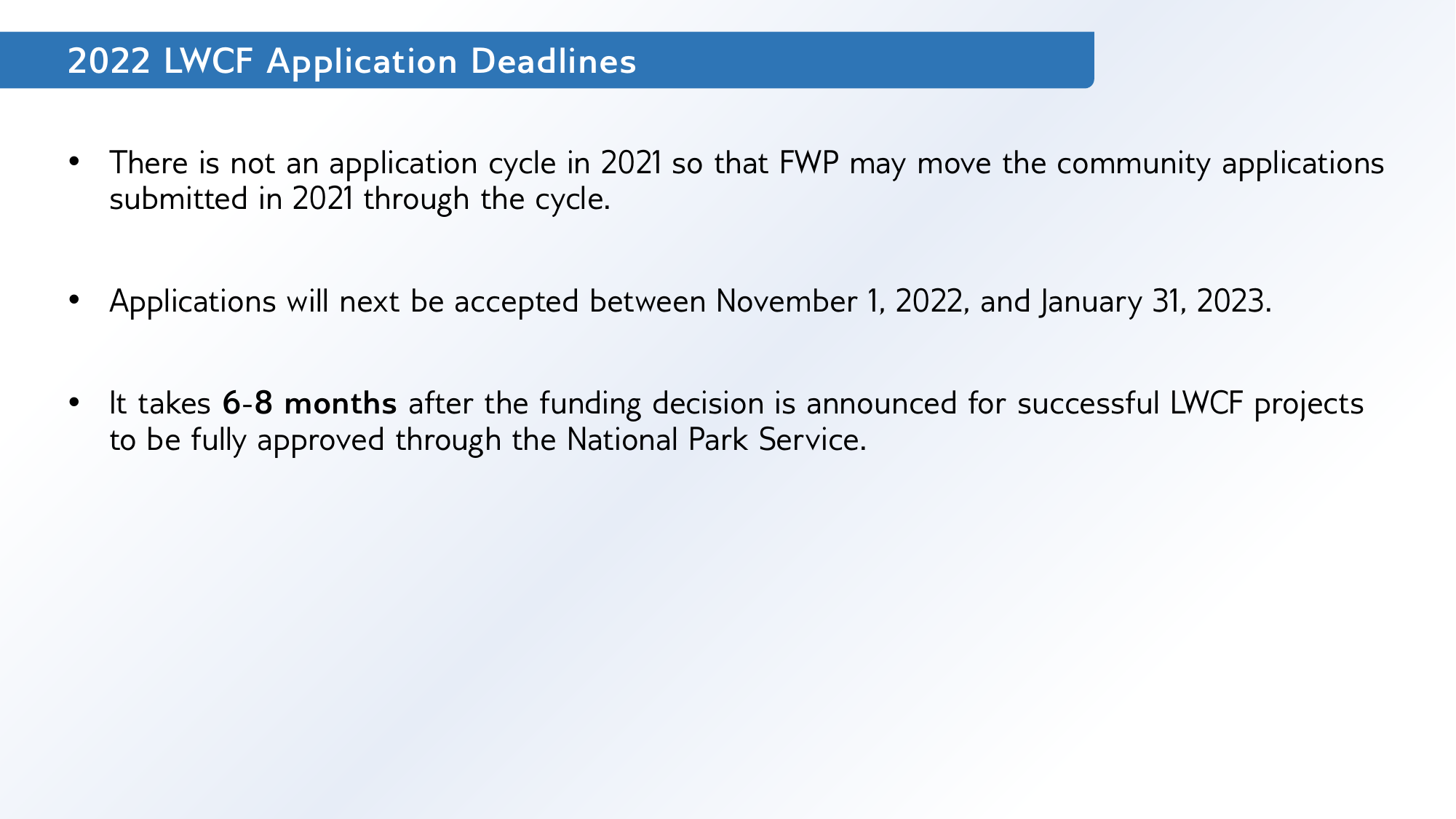

# 2022 LWCF Application Deadlines
There is not an application cycle in 2021 so that FWP may move the community applications submitted in 2021 through the cycle.

Applications will next be accepted between November 1, 2022, and January 31, 2023.

It takes 6-8 months after the funding decision is announced for successful LWCF projects to be fully approved through the National Park Service.